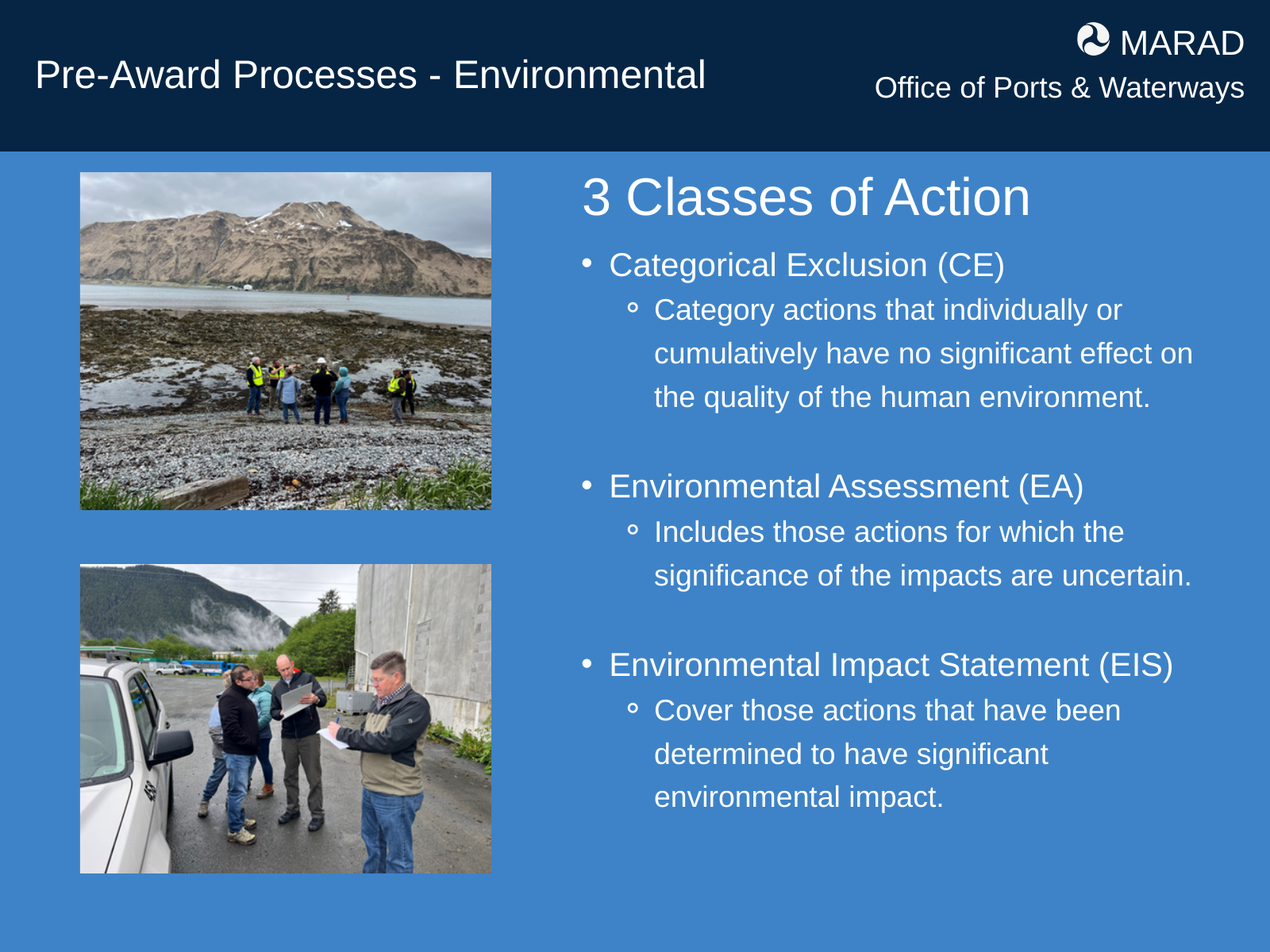

MARAD
Office of Ports & Waterways

Pre-Award Processes - Environmental
3 Classes of Action

Categorical Exclusion (CE)
Category actions that individually or cumulatively have no significant effect on the quality of the human environment.

Environmental Assessment (EA)
Includes those actions for which the significance of the impacts are uncertain.

Environmental Impact Statement (EIS)
Cover those actions that have been determined to have significant environmental impact.